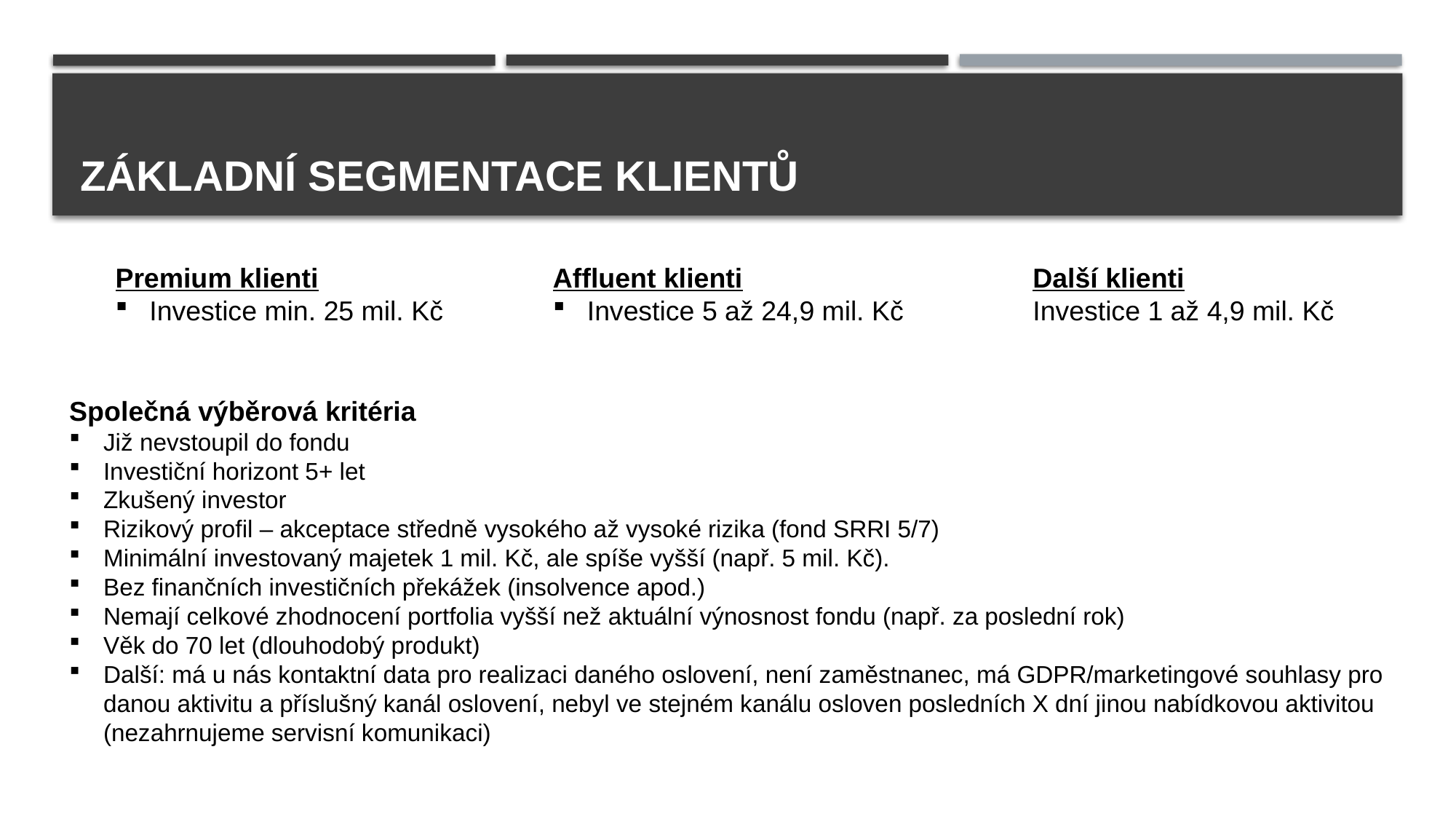

# Základní segmentace klientů
Affluent klienti
Investice 5 až 24,9 mil. Kč
Další klienti
Investice 1 až 4,9 mil. Kč
Premium klienti
Investice min. 25 mil. Kč
Společná výběrová kritéria
Již nevstoupil do fondu
Investiční horizont 5+ let
Zkušený investor
Rizikový profil – akceptace středně vysokého až vysoké rizika (fond SRRI 5/7)
Minimální investovaný majetek 1 mil. Kč, ale spíše vyšší (např. 5 mil. Kč).
Bez finančních investičních překážek (insolvence apod.)
Nemají celkové zhodnocení portfolia vyšší než aktuální výnosnost fondu (např. za poslední rok)
Věk do 70 let (dlouhodobý produkt)
Další: má u nás kontaktní data pro realizaci daného oslovení, není zaměstnanec, má GDPR/marketingové souhlasy pro danou aktivitu a příslušný kanál oslovení, nebyl ve stejném kanálu osloven posledních X dní jinou nabídkovou aktivitou (nezahrnujeme servisní komunikaci)